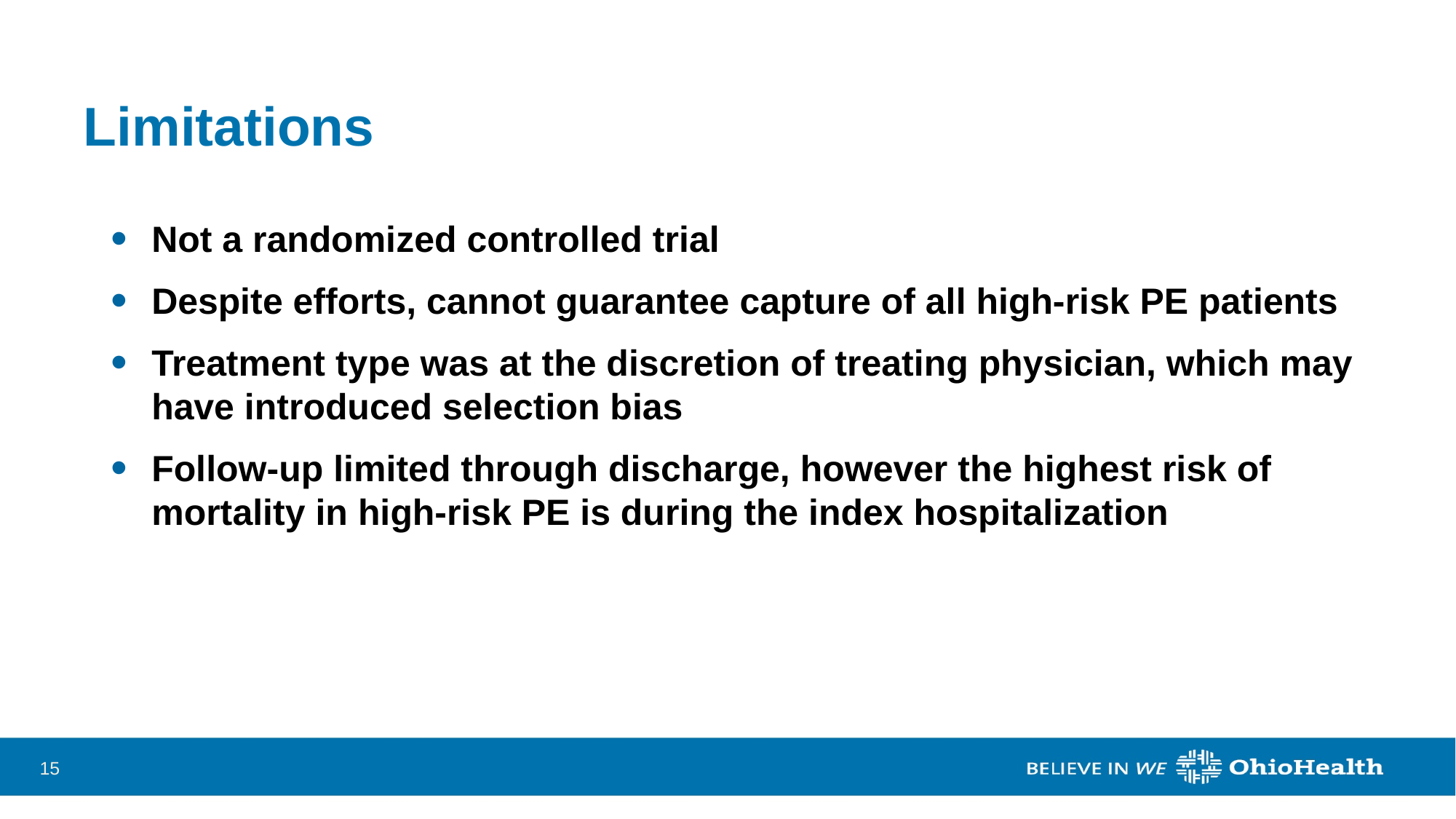

# Limitations
Not a randomized controlled trial
Despite efforts, cannot guarantee capture of all high-risk PE patients
Treatment type was at the discretion of treating physician, which may have introduced selection bias
Follow-up limited through discharge, however the highest risk of mortality in high-risk PE is during the index hospitalization